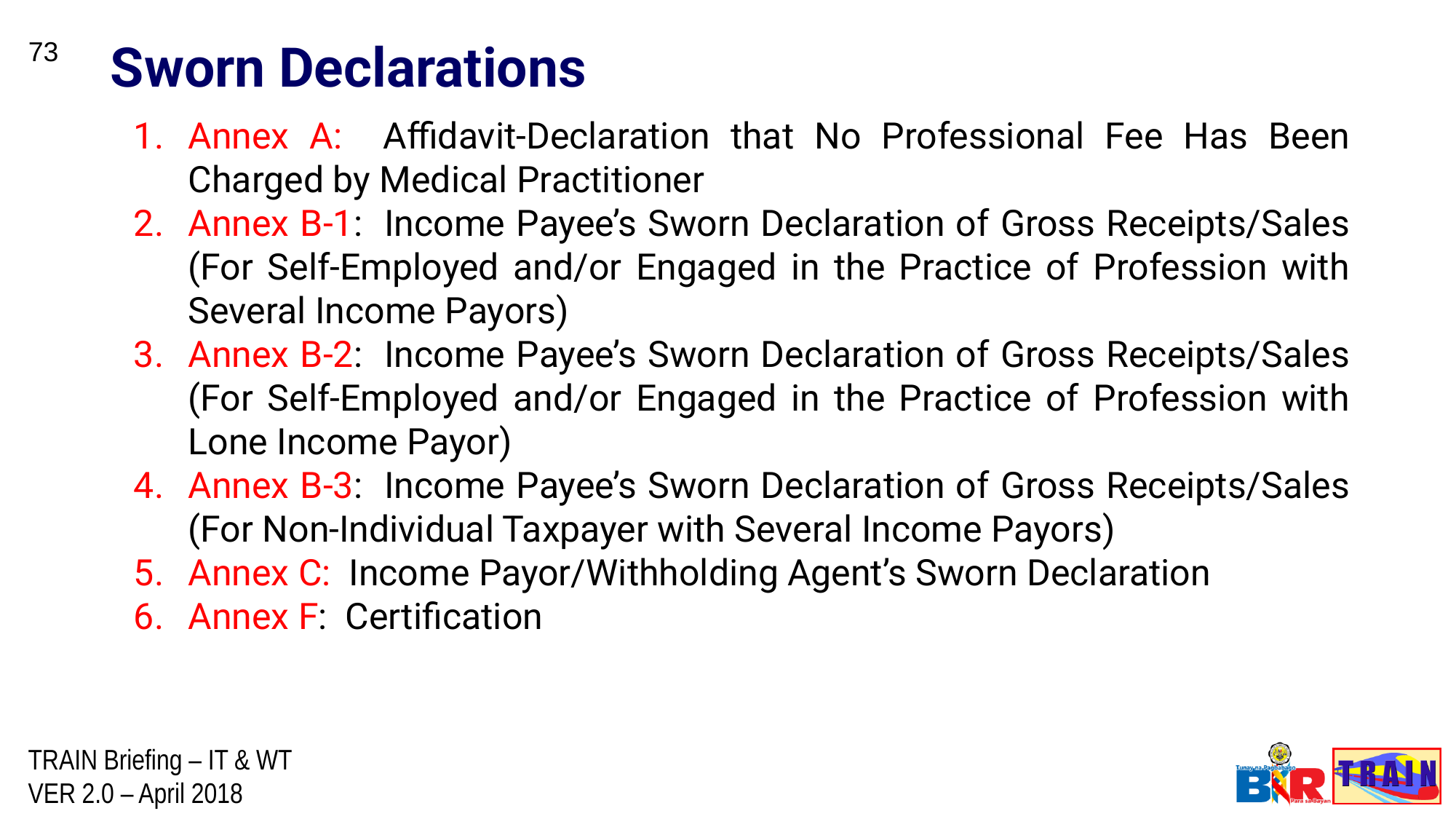

Sworn Declarations
73
Annex A:  Affidavit-Declaration that No Professional Fee Has Been Charged by Medical Practitioner
Annex B-1:  Income Payee’s Sworn Declaration of Gross Receipts/Sales (For Self-Employed and/or Engaged in the Practice of Profession with Several Income Payors)
Annex B-2:  Income Payee’s Sworn Declaration of Gross Receipts/Sales (For Self-Employed and/or Engaged in the Practice of Profession with Lone Income Payor)
Annex B-3:  Income Payee’s Sworn Declaration of Gross Receipts/Sales (For Non-Individual Taxpayer with Several Income Payors)
Annex C:  Income Payor/Withholding Agent’s Sworn Declaration
Annex F:  Certification